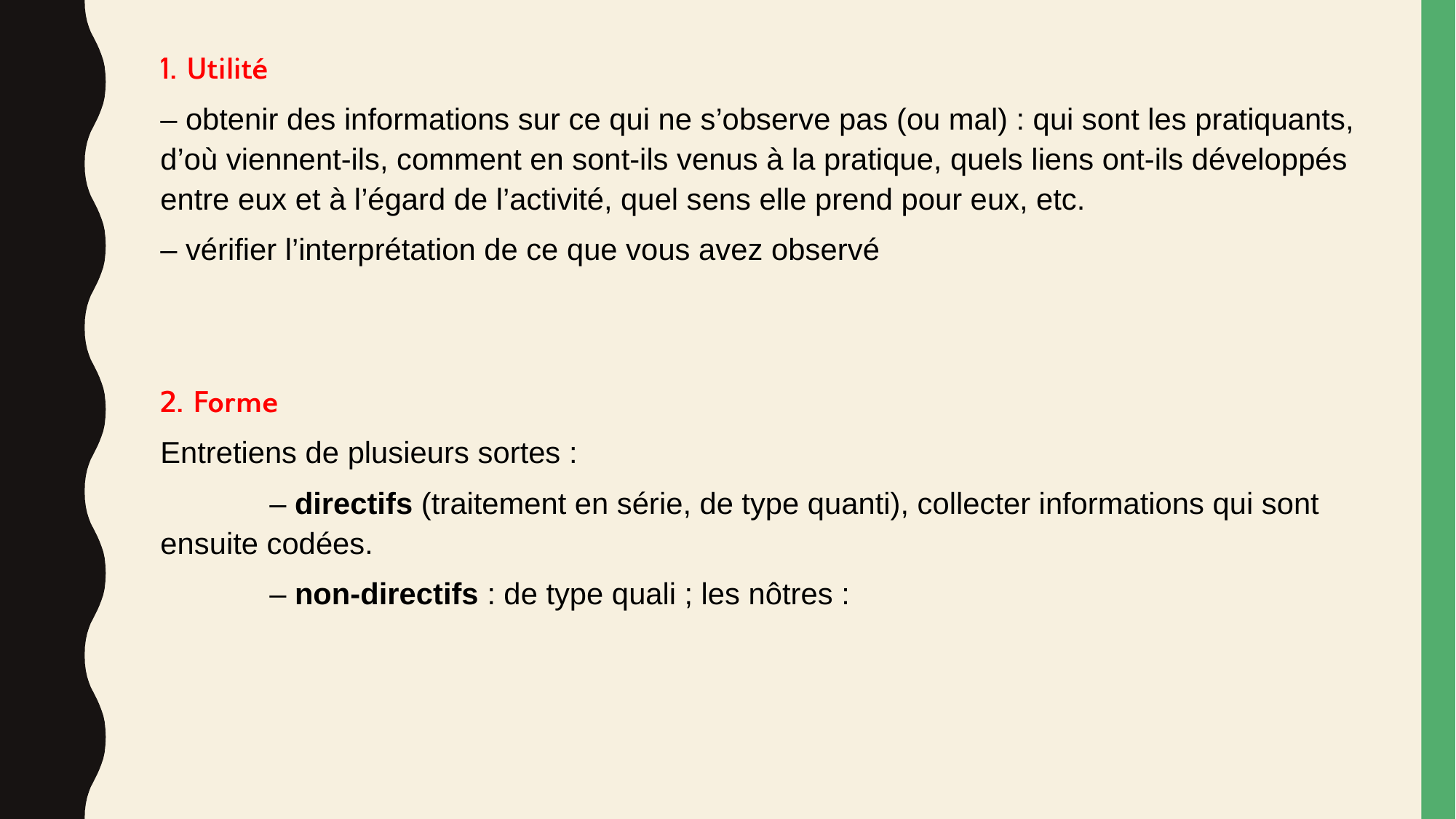

1. Utilité
– obtenir des informations sur ce qui ne s’observe pas (ou mal) : qui sont les pratiquants, d’où viennent-ils, comment en sont-ils venus à la pratique, quels liens ont-ils développés entre eux et à l’égard de l’activité, quel sens elle prend pour eux, etc.
– vérifier l’interprétation de ce que vous avez observé

2. Forme
Entretiens de plusieurs sortes :
	– directifs (traitement en série, de type quanti), collecter informations qui sont 	ensuite codées.
	– non-directifs : de type quali ; les nôtres :